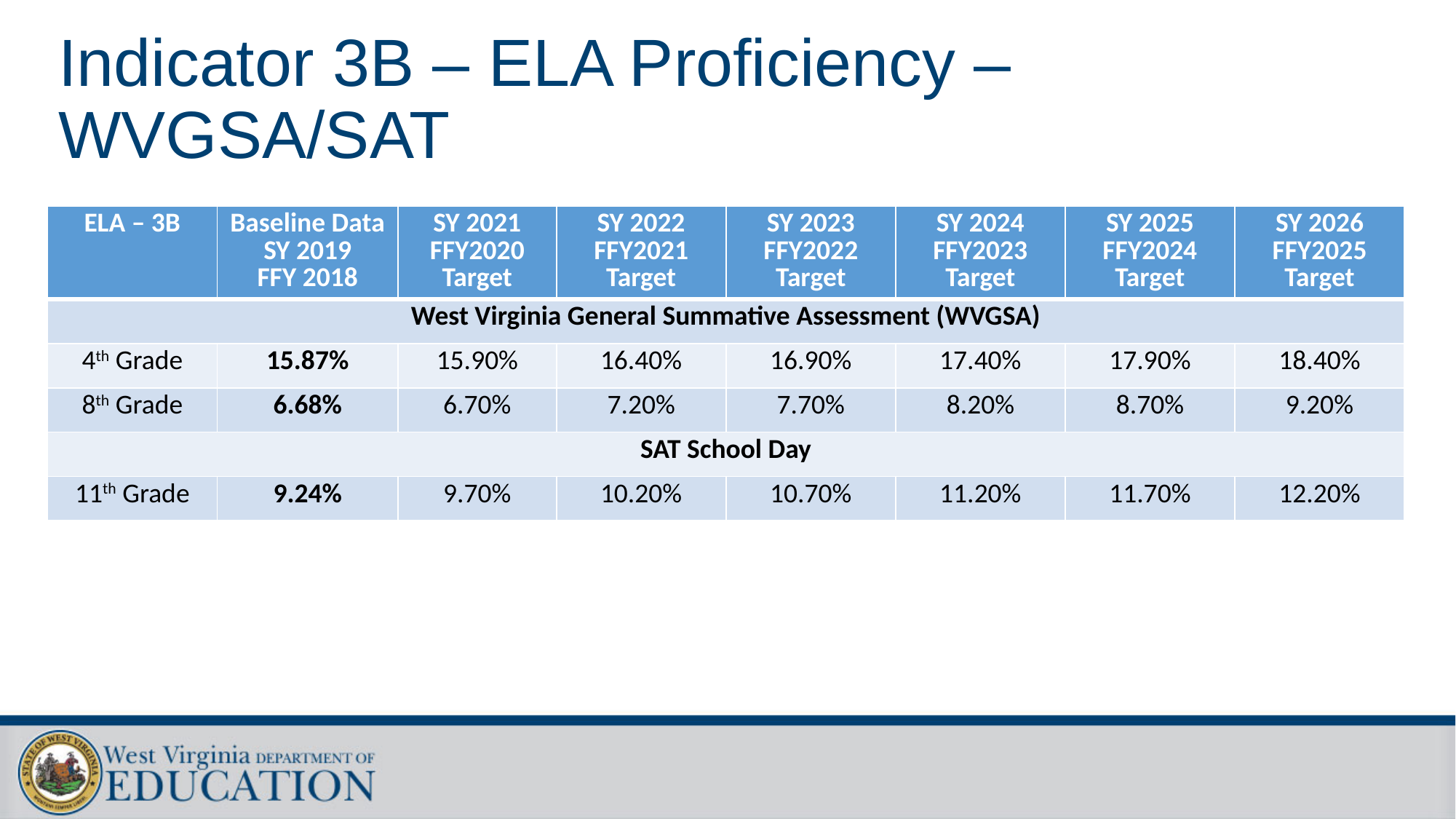

# Indicator 3B – ELA Proficiency – WVGSA/SAT

| ELA – 3B | Baseline Data SY 2019 FFY 2018 | SY 2021 FFY2020 Target | SY 2022 FFY2021 Target | SY 2023 FFY2022 Target | SY 2024 FFY2023 Target | SY 2025 FFY2024 Target | SY 2026 FFY2025 Target |
| --- | --- | --- | --- | --- | --- | --- | --- |
| West Virginia General Summative Assessment (WVGSA) |  |  |  |  |  |  |  |
| 4th Grade | 15.87% | 15.90% | 16.40% | 16.90% | 17.40% | 17.90% | 18.40% |
| 8th Grade | 6.68% | 6.70% | 7.20% | 7.70% | 8.20% | 8.70% | 9.20% |
| SAT School Day |  |  |  |  |  |  |  |
| 11th Grade | 9.24% | 9.70% | 10.20% | 10.70% | 11.20% | 11.70% | 12.20% |